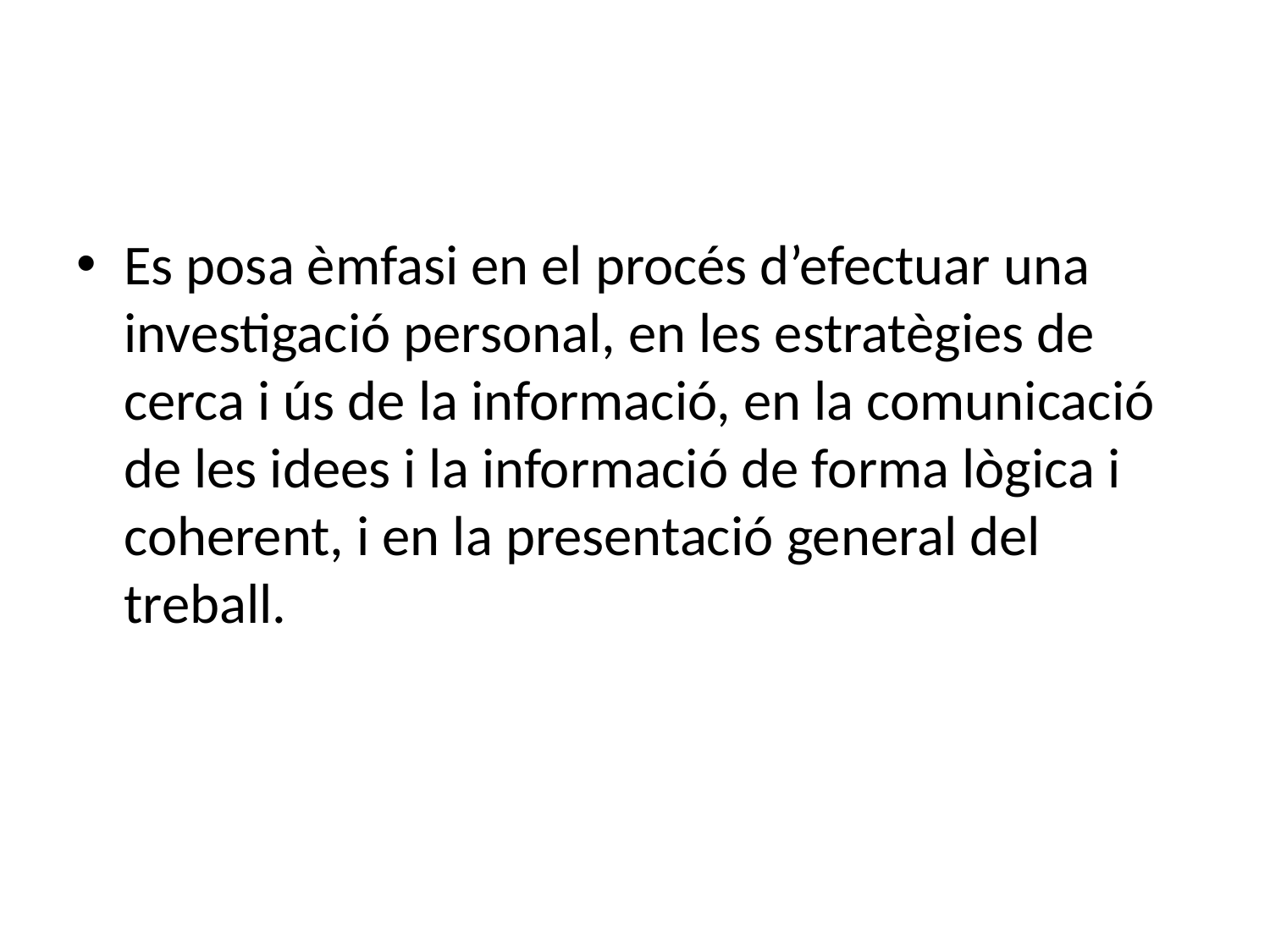

#
Es posa èmfasi en el procés d’efectuar una investigació personal, en les estratègies de cerca i ús de la informació, en la comunicació de les idees i la informació de forma lògica i coherent, i en la presentació general del treball.